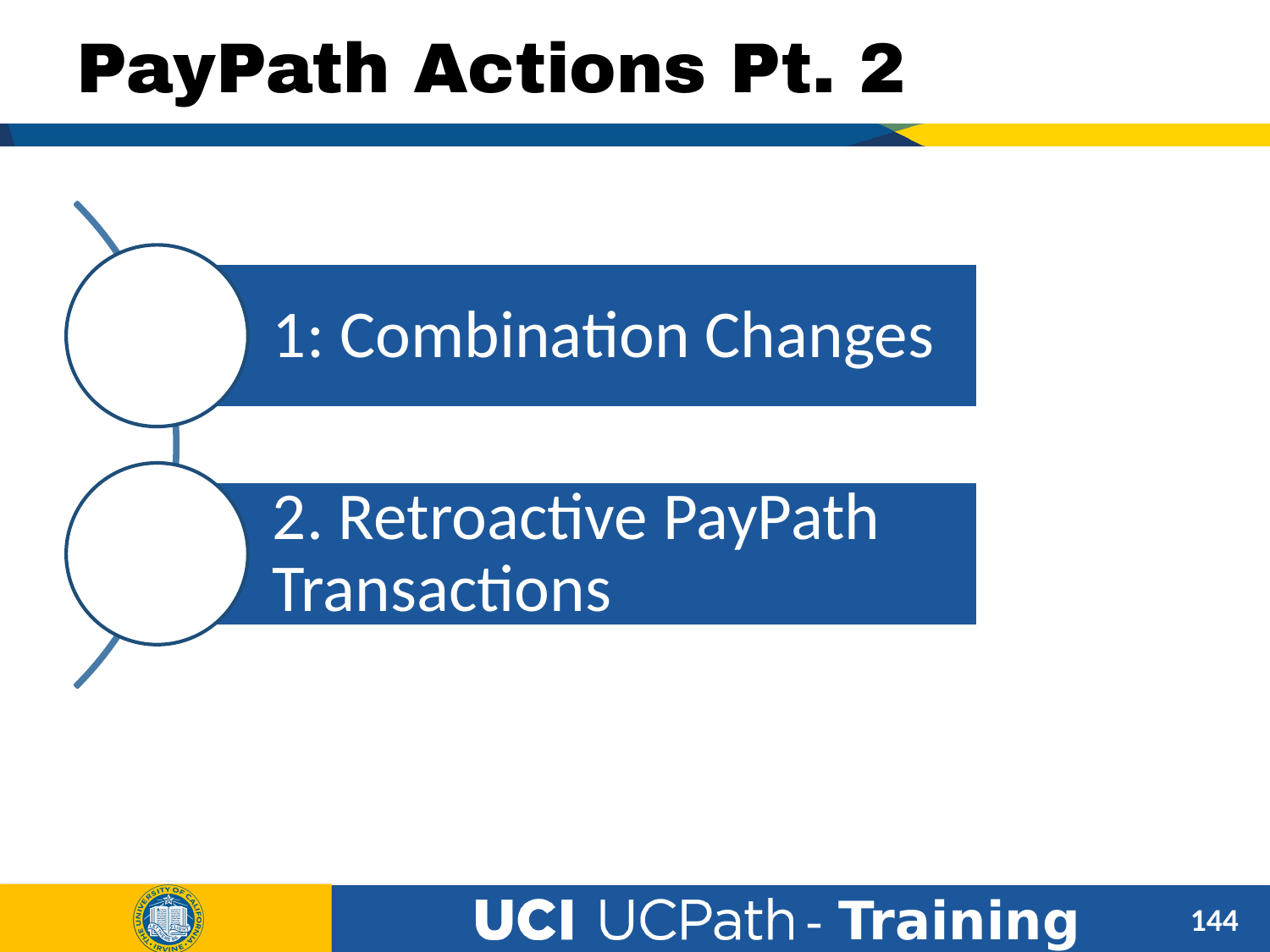

# PayPath Actions Pt. 2

1: Combination Changes

2. Retroactive PayPath Transactions